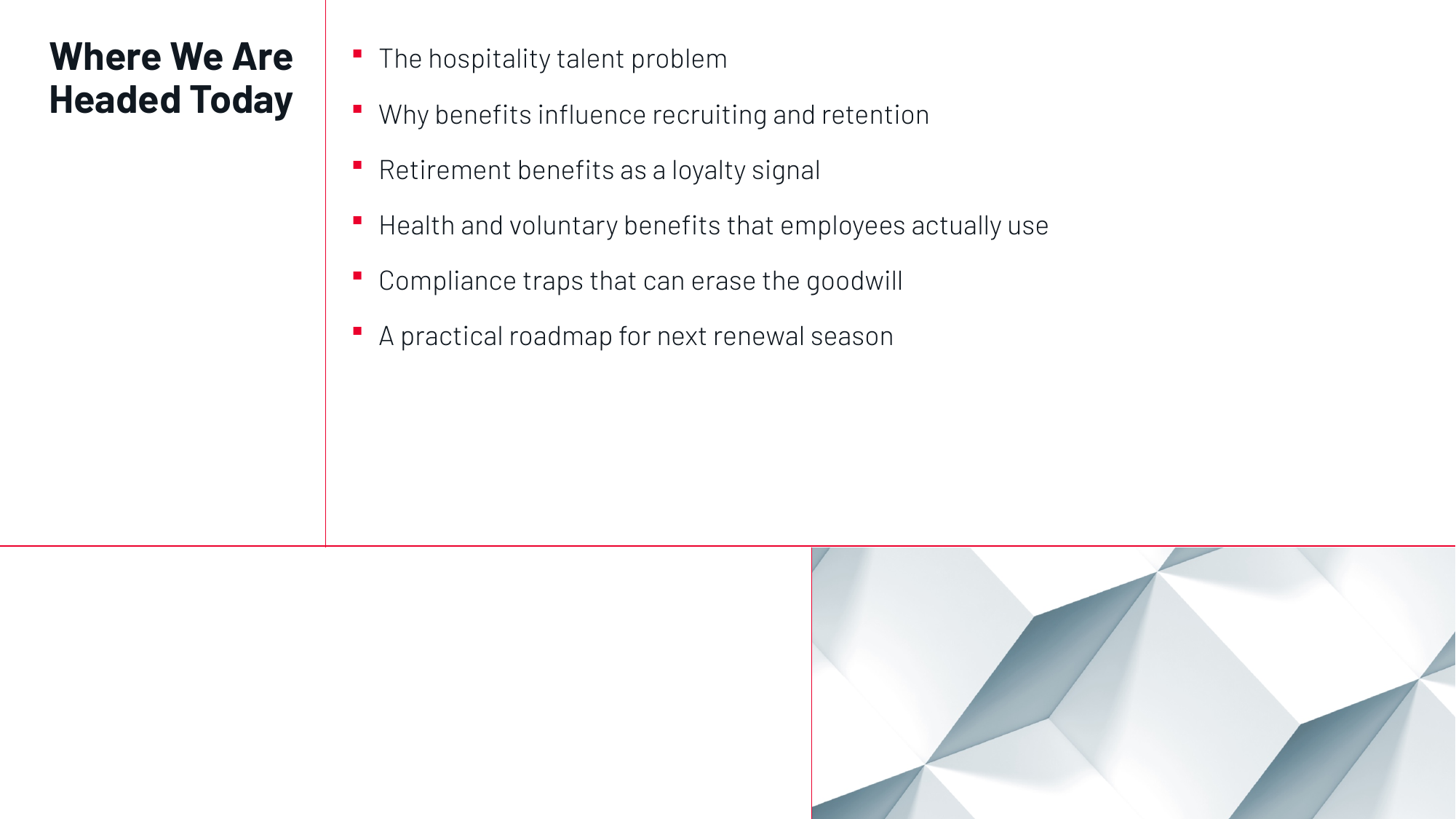

The hospitality talent problem
Why benefits influence recruiting and retention
Retirement benefits as a loyalty signal
Health and voluntary benefits that employees actually use
Compliance traps that can erase the goodwill
A practical roadmap for next renewal season
# Where We Are Headed Today